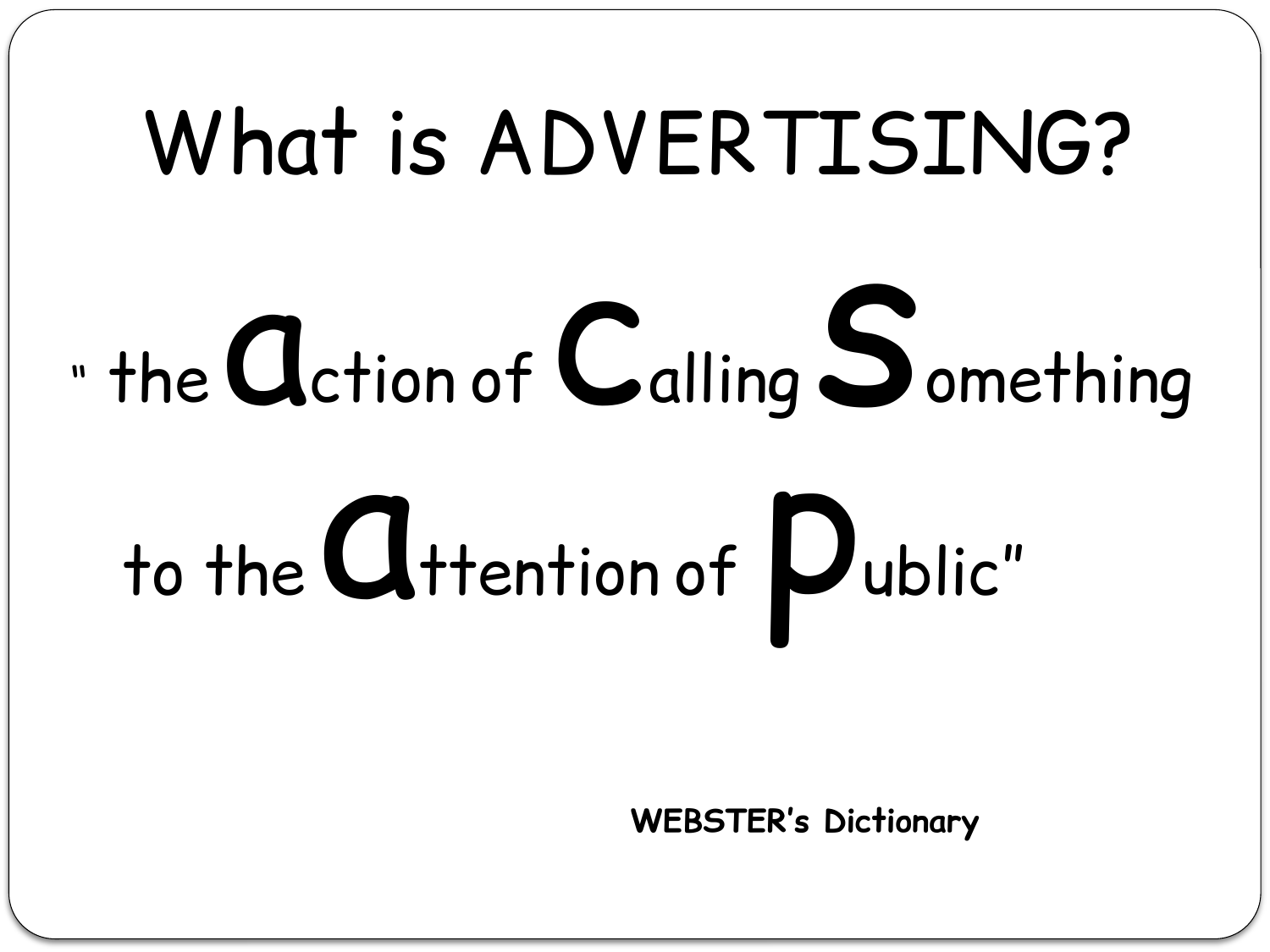

# What is ADVERTISING?
“ the action of calling something to the attention of public”

					WEBSTER’s Dictionary